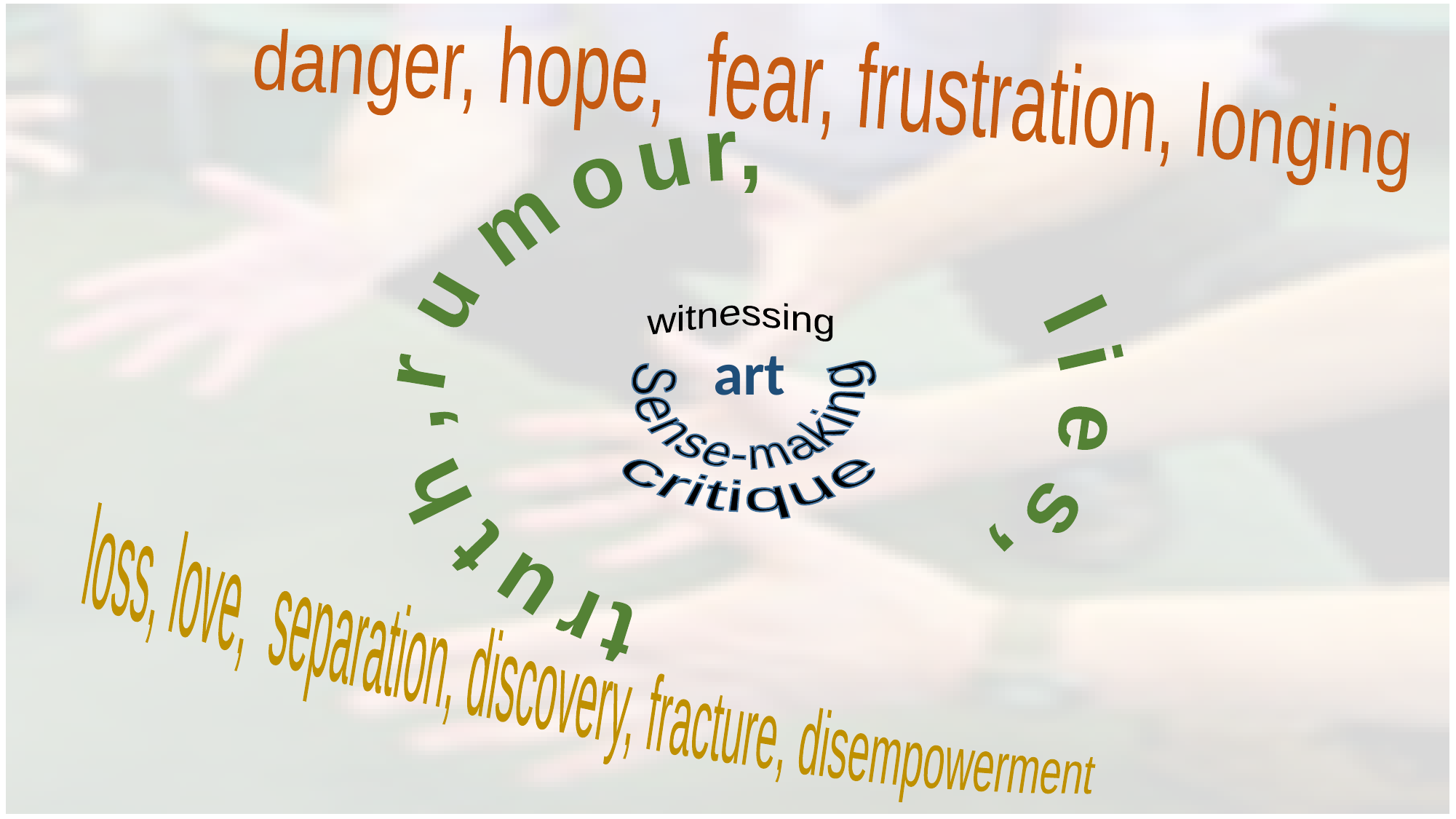

danger, hope,  fear, frustration, longing
rumour,          lies,            truth,

Sense-making
critique
witnessing
art

loss, love,  separation, discovery, fracture, disempowerment